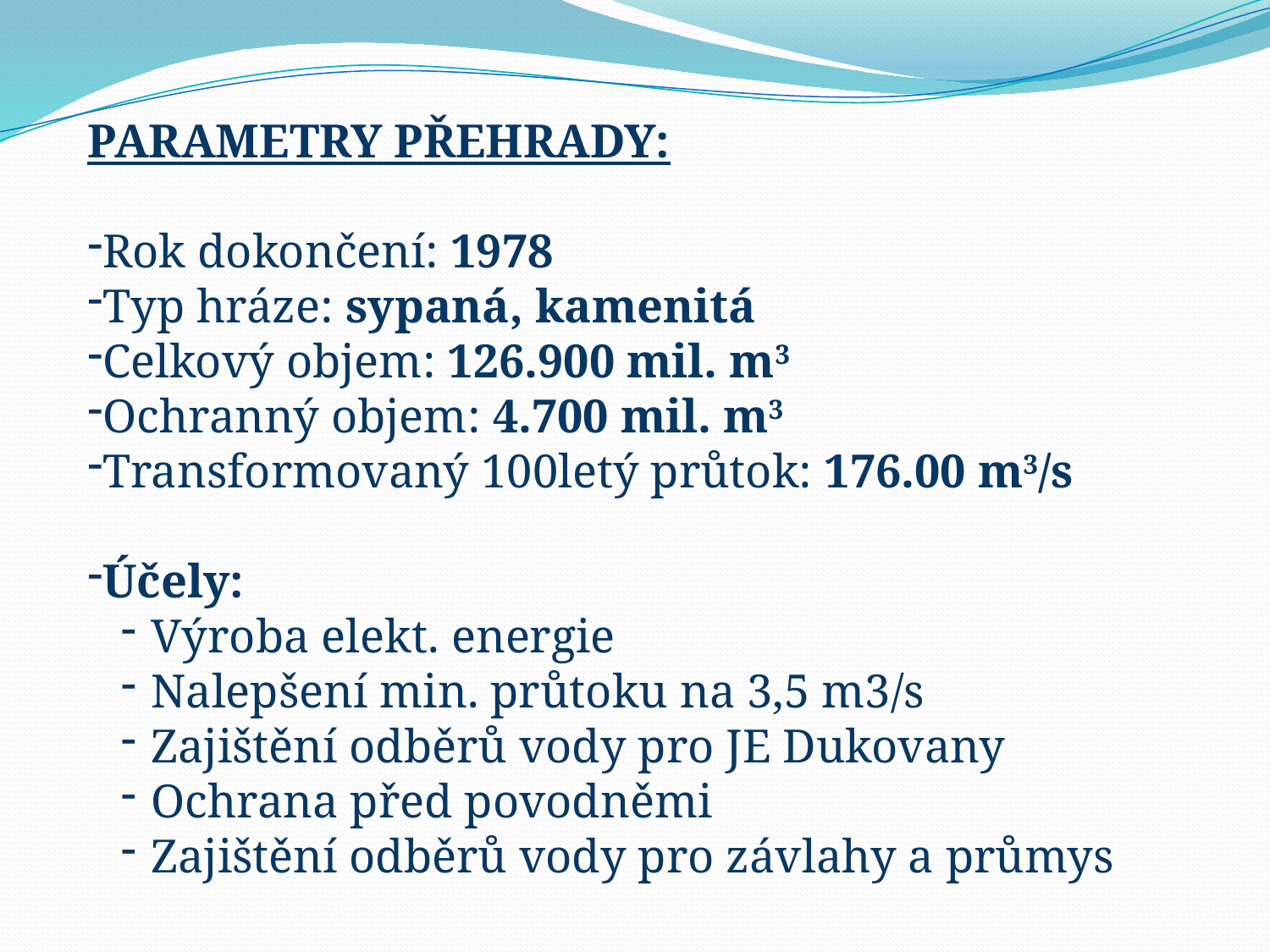

PARAMETRY PŘEHRADY:

Rok dokončení: 1978
Typ hráze: sypaná, kamenitá
Celkový objem: 126.900 mil. m3
Ochranný objem: 4.700 mil. m3
Transformovaný 100letý průtok: 176.00 m3/s

Účely:
Výroba elekt. energie
Nalepšení min. průtoku na 3,5 m3/s
Zajištění odběrů vody pro JE Dukovany
Ochrana před povodněmi
Zajištění odběrů vody pro závlahy a průmys